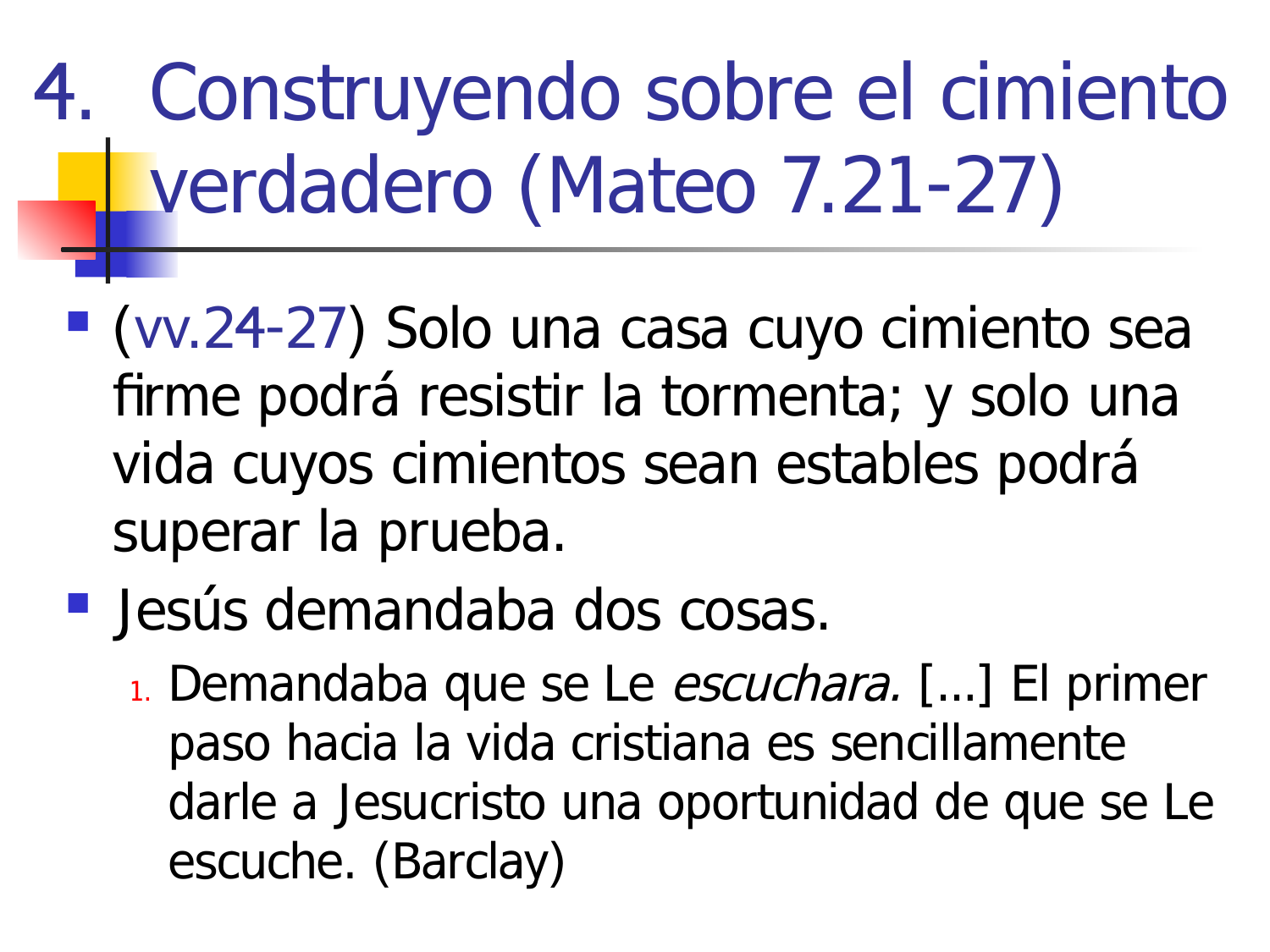

# Construyendo sobre el cimiento verdadero (Mateo 7.21-27)
(vv.24-27) Solo una casa cuyo cimiento sea firme podrá resistir la tormenta; y solo una vida cuyos cimientos sean estables podrá superar la prueba.
Jesús demandaba dos cosas.
Demandaba que se Le escuchara. […] El primer paso hacia la vida cristiana es sencillamente darle a Jesucristo una oportunidad de que se Le escuche. (Barclay)